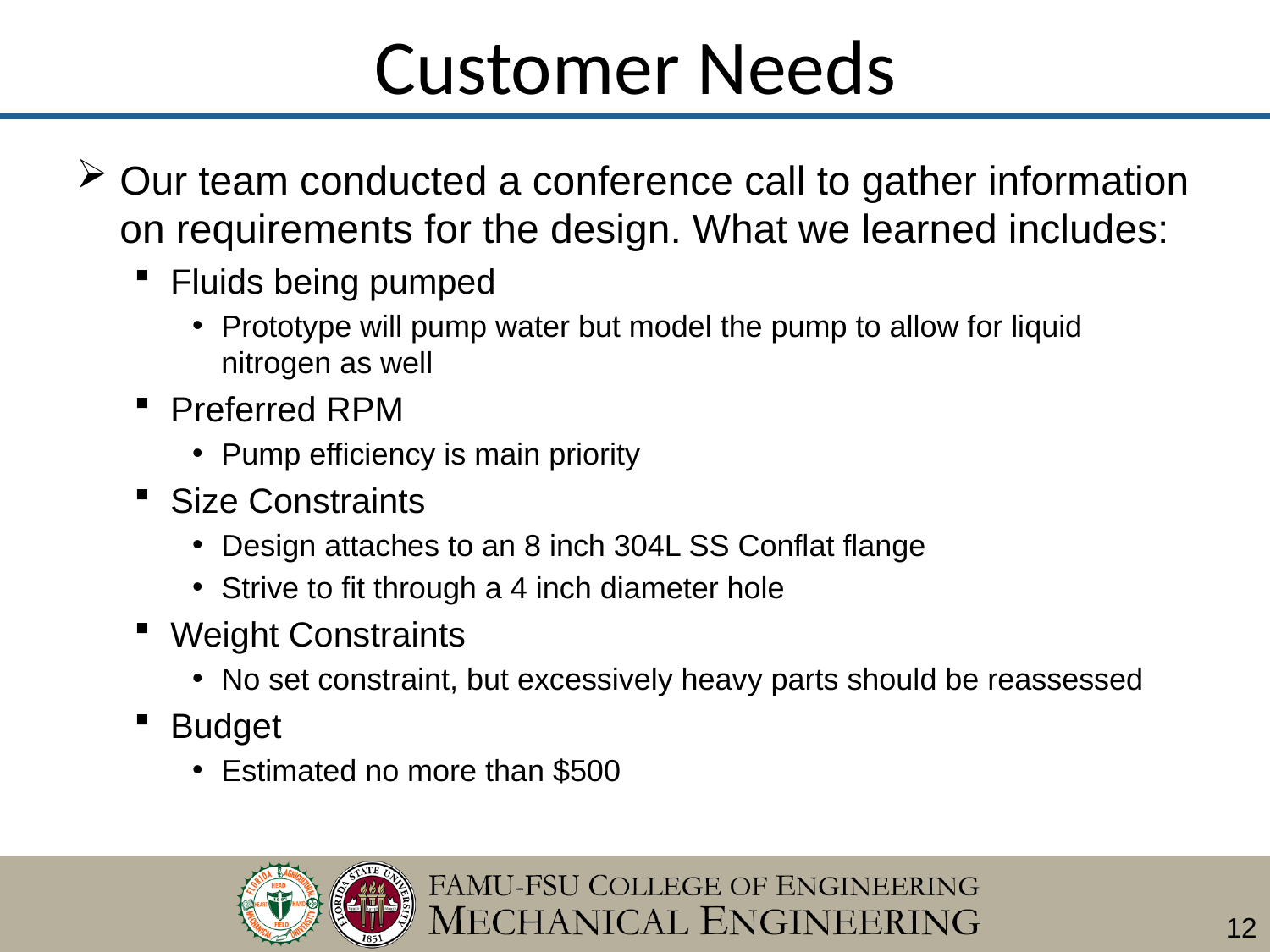

# Customer Needs
Our team conducted a conference call to gather information on requirements for the design. What we learned includes:
Fluids being pumped
Prototype will pump water but model the pump to allow for liquid nitrogen as well
Preferred RPM
Pump efficiency is main priority
Size Constraints
Design attaches to an 8 inch 304L SS Conflat flange
Strive to fit through a 4 inch diameter hole
Weight Constraints
No set constraint, but excessively heavy parts should be reassessed
Budget
Estimated no more than $500